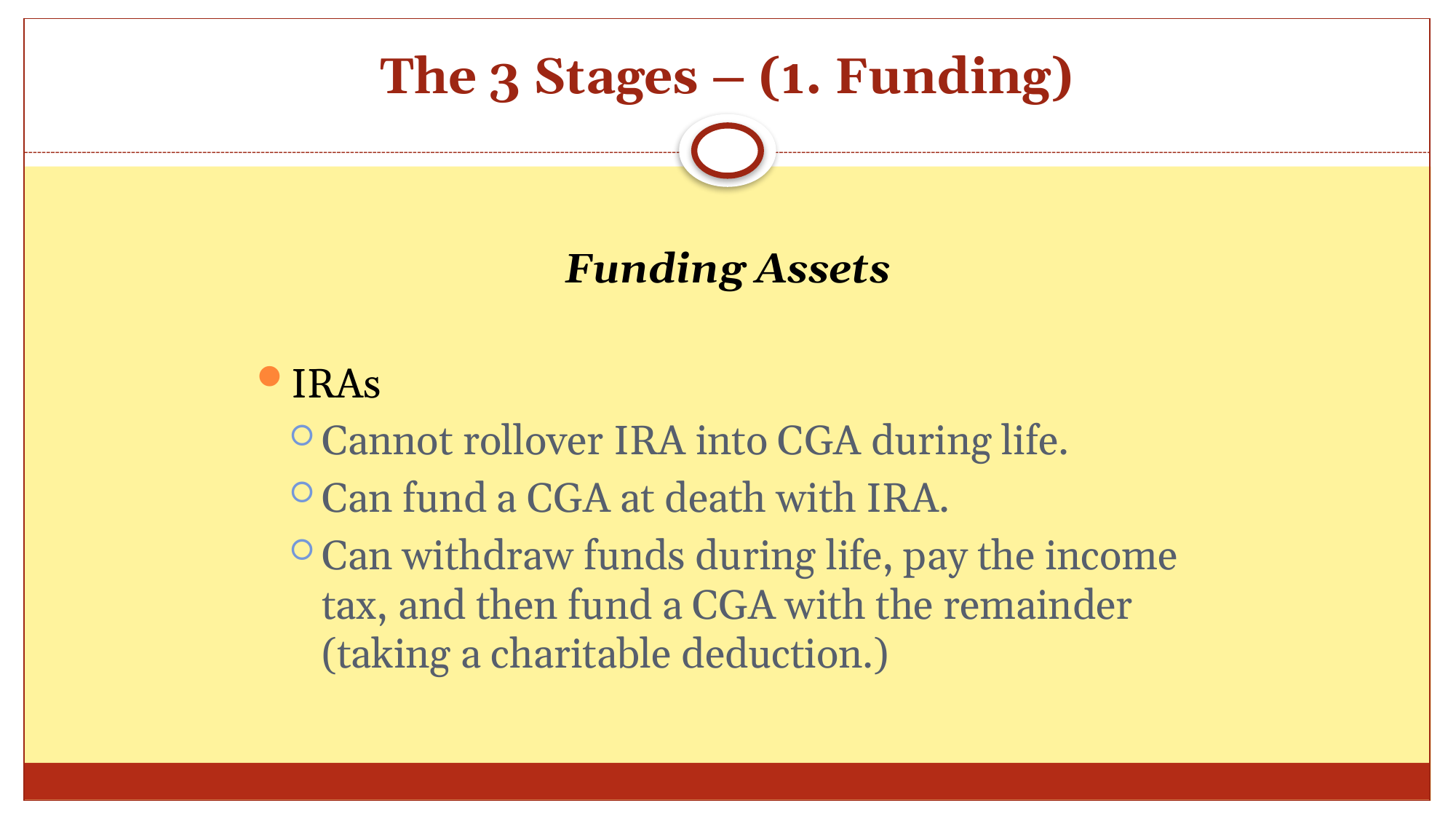

# The 3 Stages – (1. Funding)
Funding Assets

IRAs
Cannot rollover IRA into CGA during life.
Can fund a CGA at death with IRA.
Can withdraw funds during life, pay the income tax, and then fund a CGA with the remainder (taking a charitable deduction.)